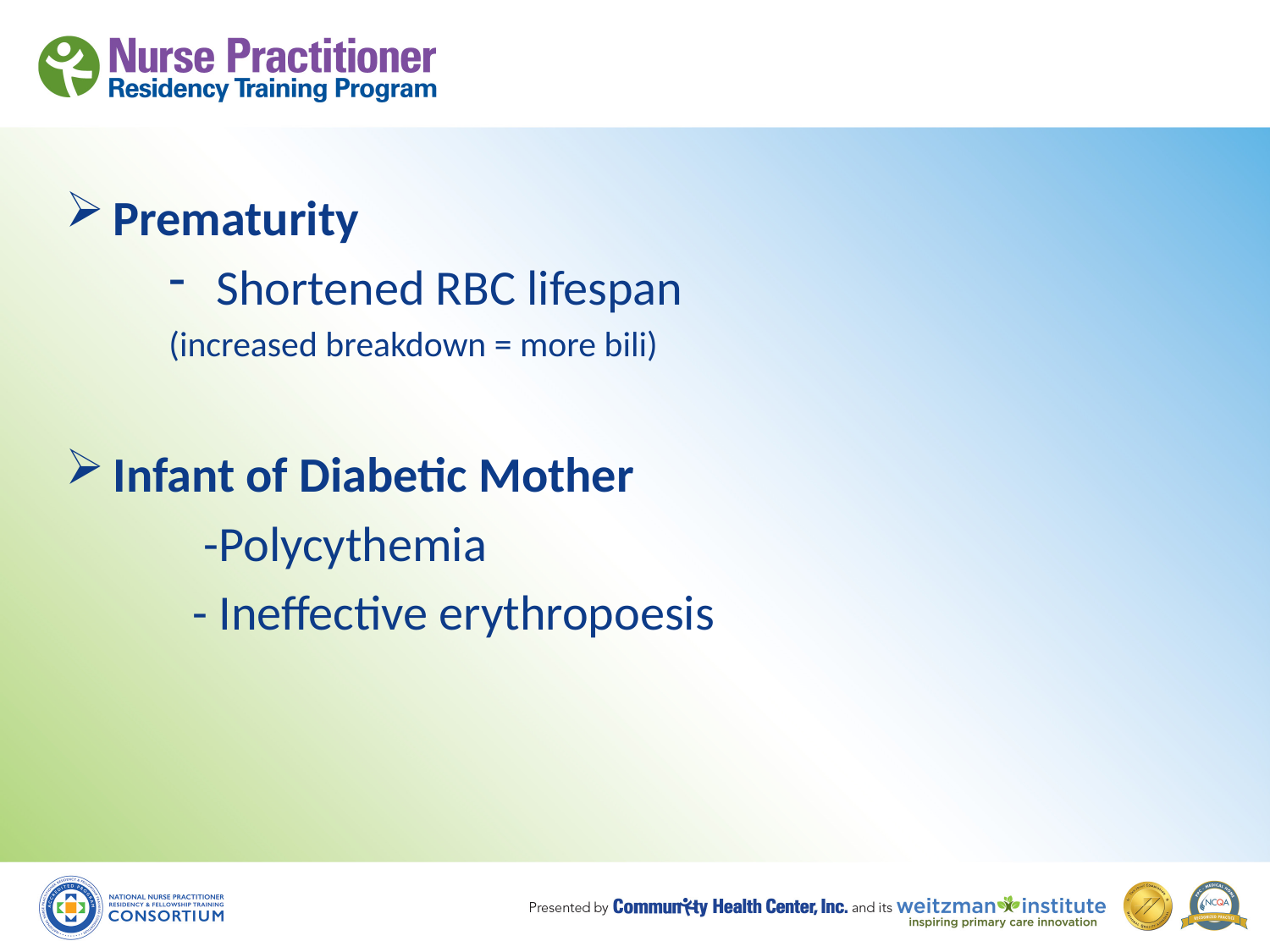

Prematurity
Shortened RBC lifespan
(increased breakdown = more bili)

Infant of Diabetic Mother
	 -Polycythemia
	- Ineffective erythropoesis